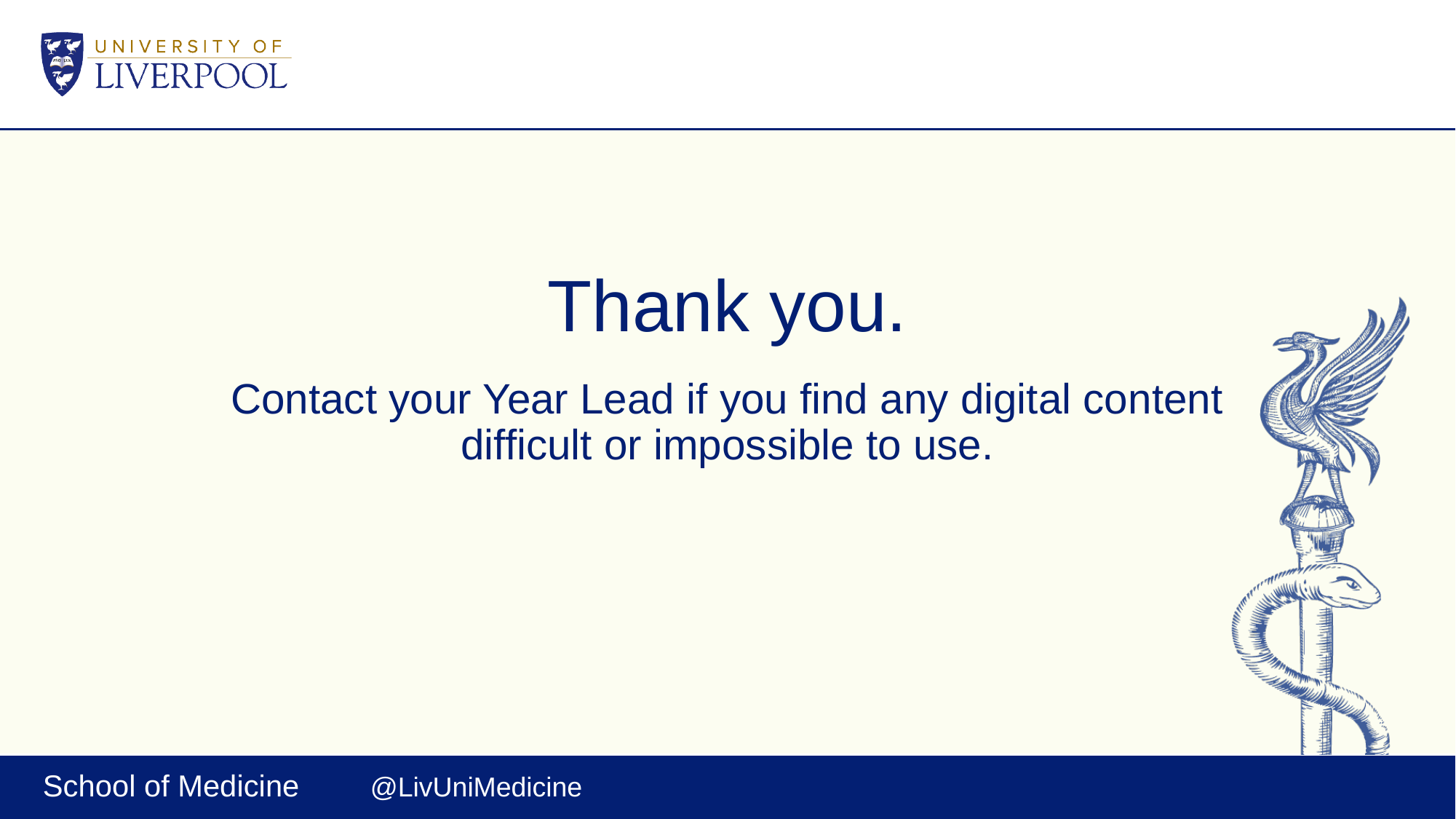

# Thank you.
Contact your Year Lead if you find any digital content difficult or impossible to use.